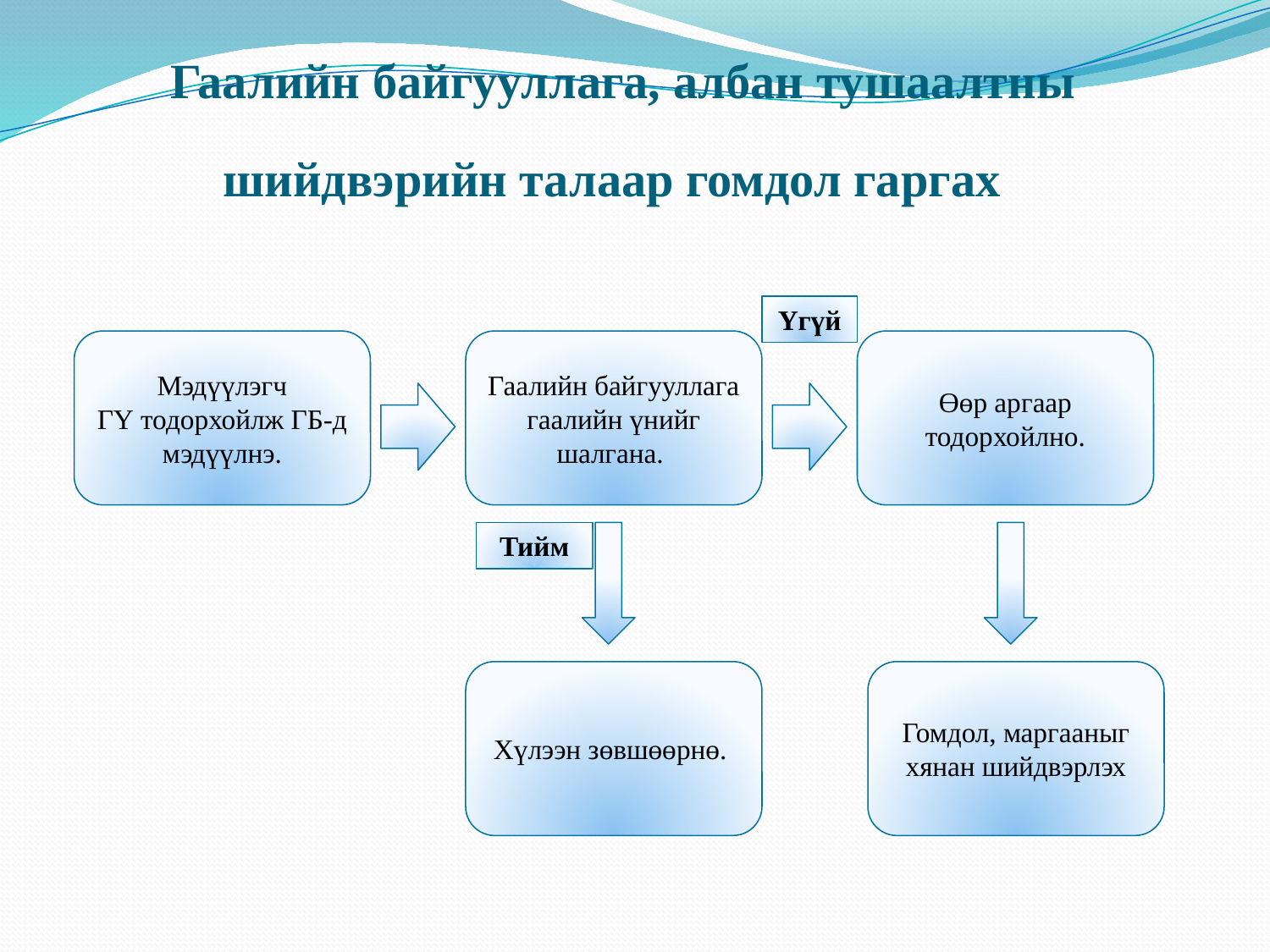

# Гаалийн байгууллага, албан тушаалтны шийдвэрийн талаар гомдол гаргах
Үгүй
Мэдүүлэгч
ГҮ тодорхойлж ГБ-д мэдүүлнэ.
Гаалийн байгууллага гаалийн үнийг шалгана.
Өөр аргаар тодорхойлно.

Тийм

Хүлээн зөвшөөрнө.
Гомдол, маргааныг хянан шийдвэрлэх